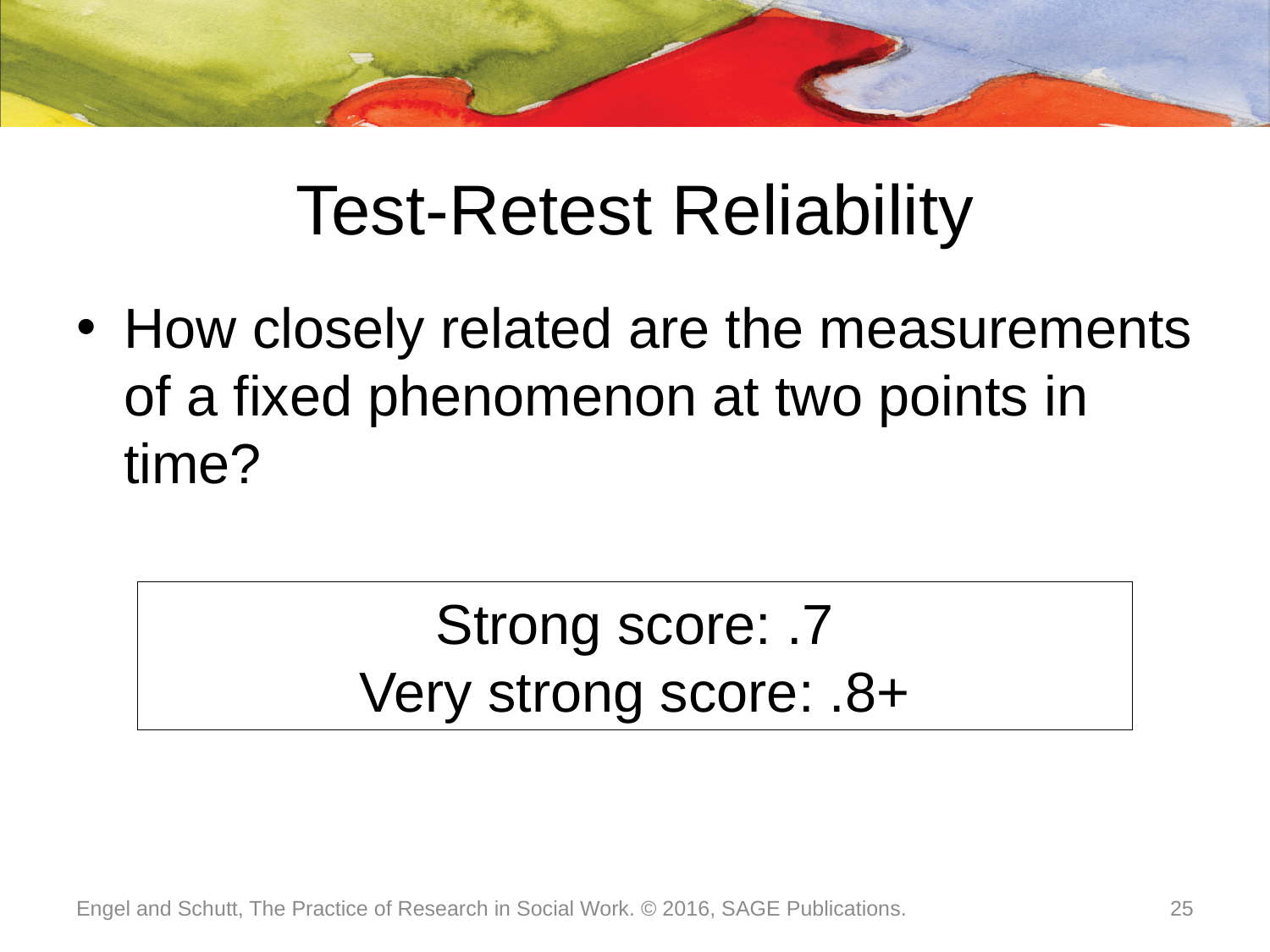

# Test-Retest Reliability
How closely related are the measurements of a fixed phenomenon at two points in time?
Strong score: .7
Very strong score: .8+
Engel and Schutt, The Practice of Research in Social Work. © 2016, SAGE Publications.
25